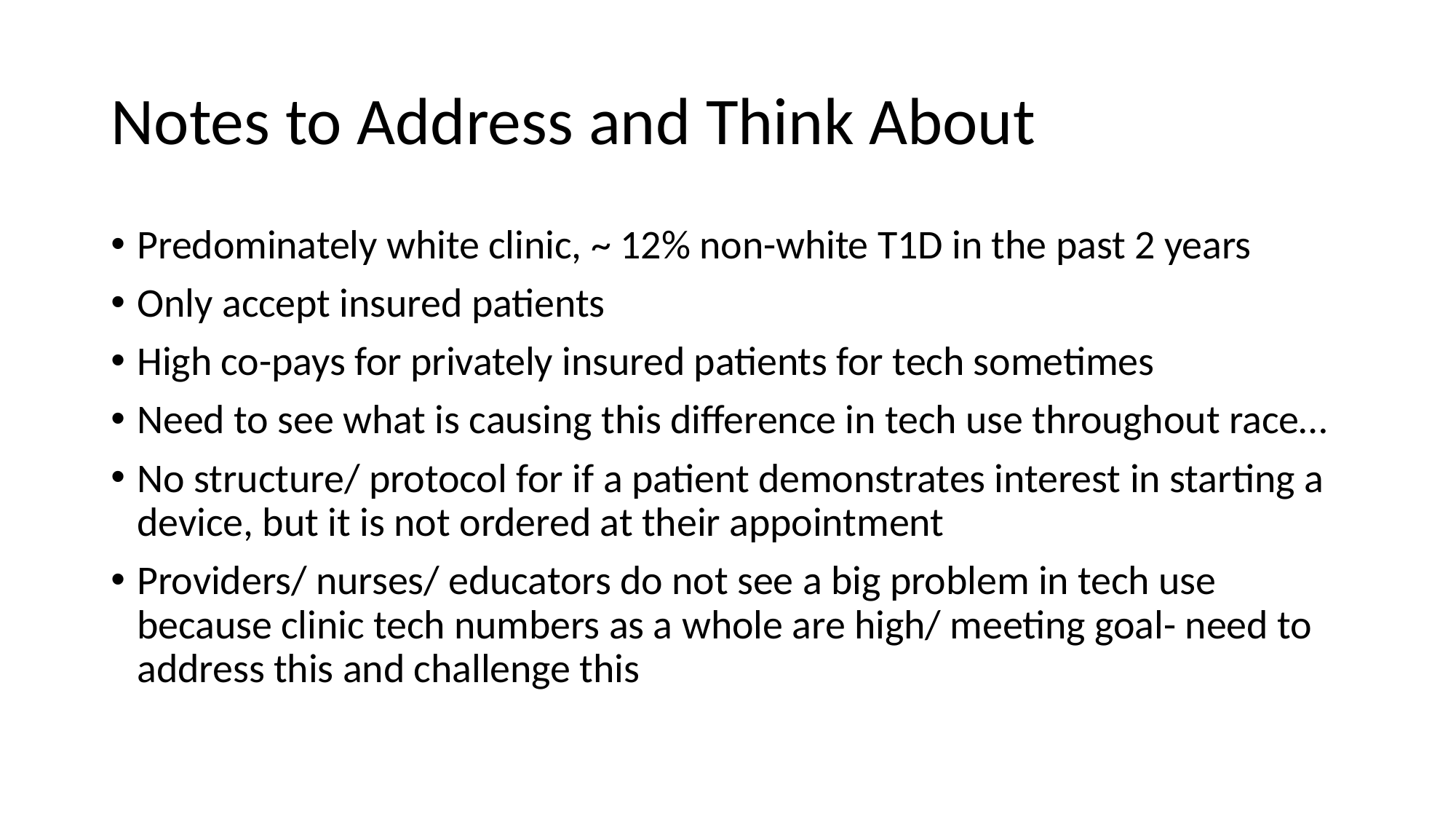

# Notes to Address and Think About
Predominately white clinic, ~ 12% non-white T1D in the past 2 years
Only accept insured patients
High co-pays for privately insured patients for tech sometimes
Need to see what is causing this difference in tech use throughout race…
No structure/ protocol for if a patient demonstrates interest in starting a device, but it is not ordered at their appointment
Providers/ nurses/ educators do not see a big problem in tech use because clinic tech numbers as a whole are high/ meeting goal- need to address this and challenge this